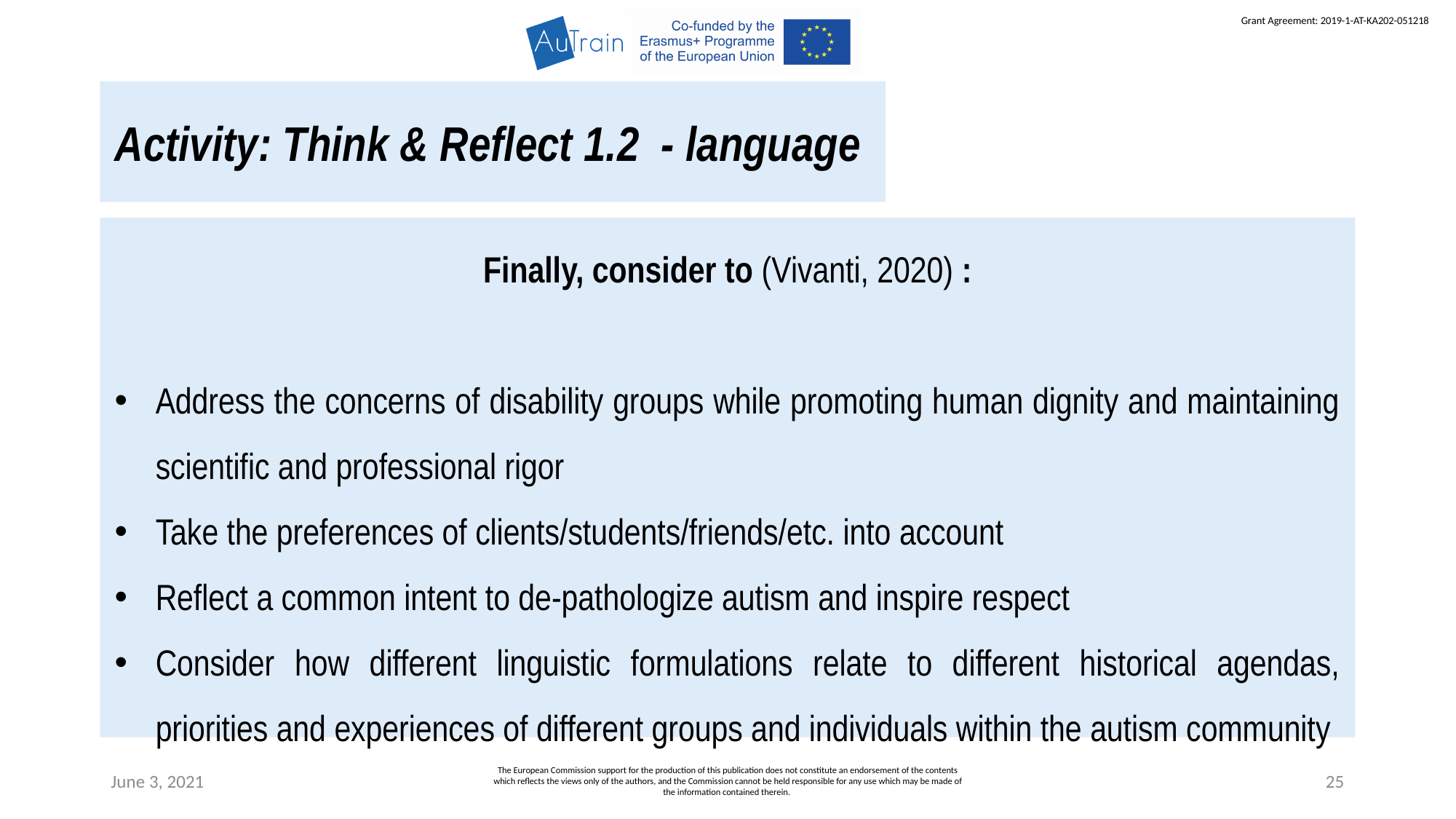

Activity: Think & Reflect 1.2  - language
Finally, consider to (Vivanti, 2020) :

Address the concerns of disability groups while promoting human dignity and maintaining scientific and professional rigor
Take the preferences of clients/students/friends/etc. into account
Reflect a common intent to de-pathologize autism and inspire respect
Consider how different linguistic formulations relate to different historical agendas, priorities and experiences of different groups and individuals within the autism community

June 3, 2021
The European Commission support for the production of this publication does not constitute an endorsement of the contents which reflects the views only of the authors, and the Commission cannot be held responsible for any use which may be made of the information contained therein.
25